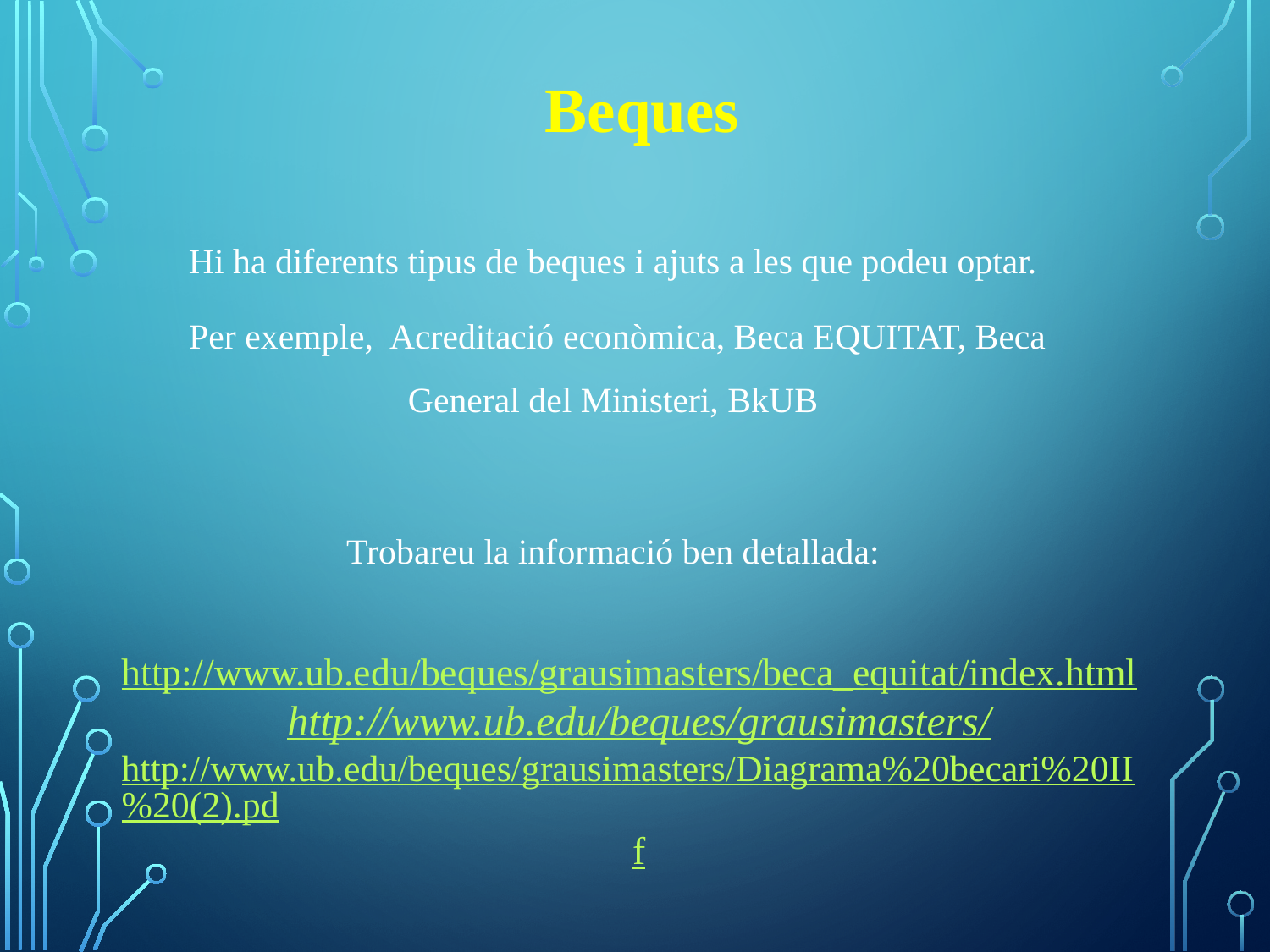

Beques
Hi ha diferents tipus de beques i ajuts a les que podeu optar.
 Per exemple,  Acreditació econòmica, Beca EQUITAT, Beca General del Ministeri, BkUB

Trobareu la informació ben detallada:

http://www.ub.edu/beques/grausimasters/beca_equitat/index.html
http://www.ub.edu/beques/grausimasters/
http://www.ub.edu/beques/grausimasters/Diagrama%20becari%20II%20(2).pdf